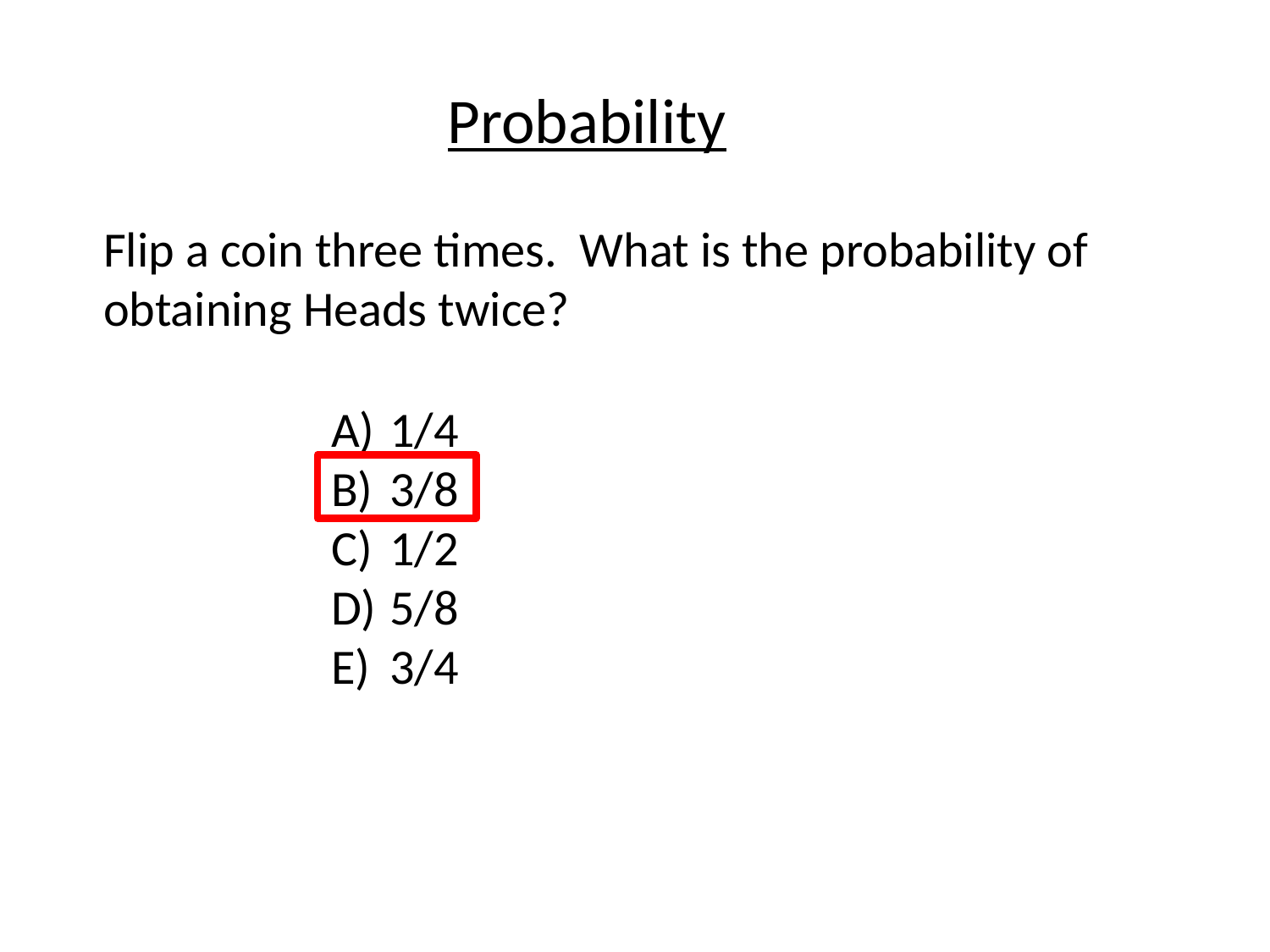

Probability
Flip a coin three times.  What is the probability of
obtaining Heads twice?
 1/4
 3/8
 1/2
 5/8
 3/4